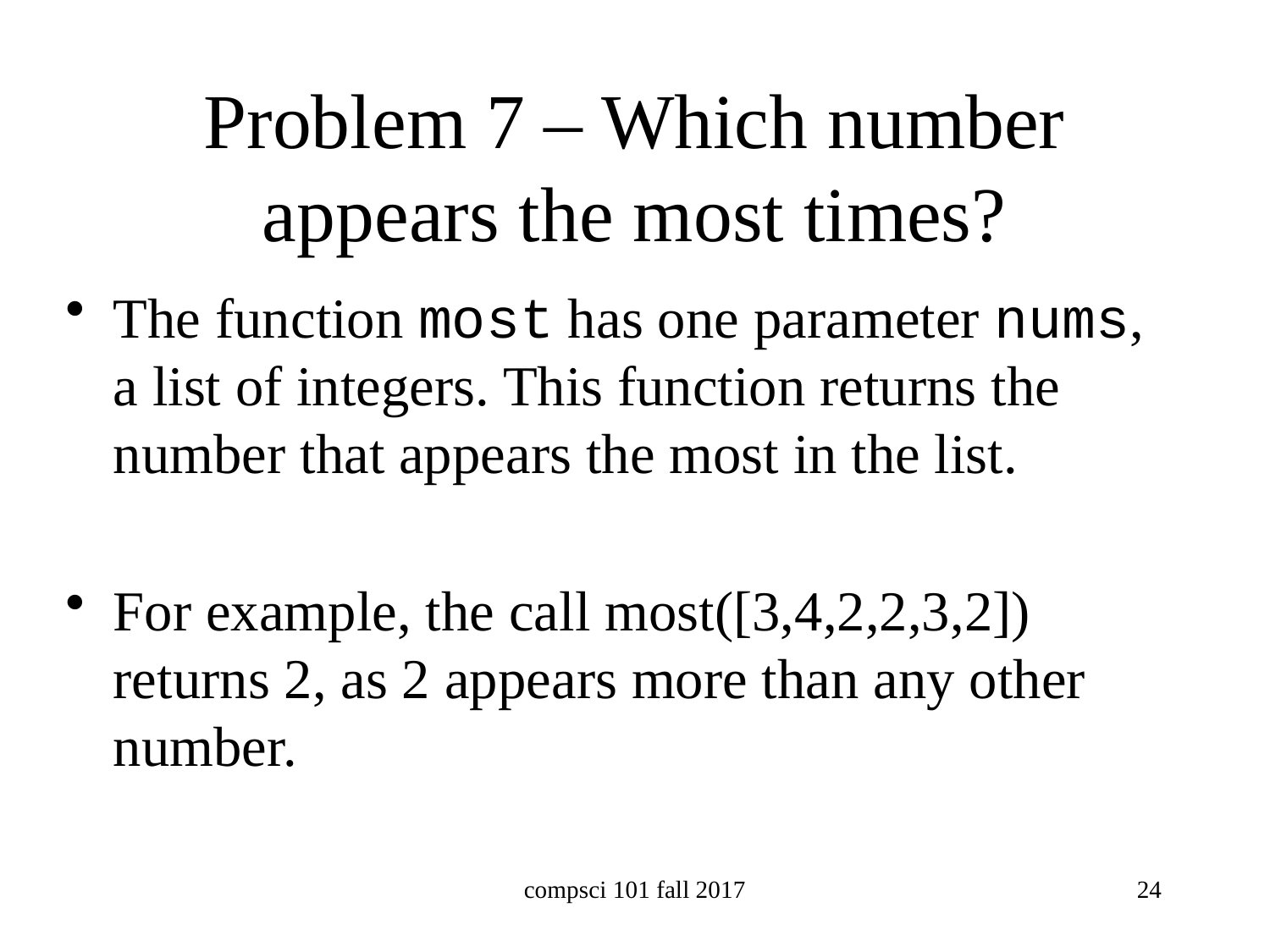

# Problem 7 – Which number appears the most times?
The function most has one parameter nums, a list of integers. This function returns the number that appears the most in the list.

For example, the call most([3,4,2,2,3,2]) returns 2, as 2 appears more than any other number.
compsci 101 fall 2017
24